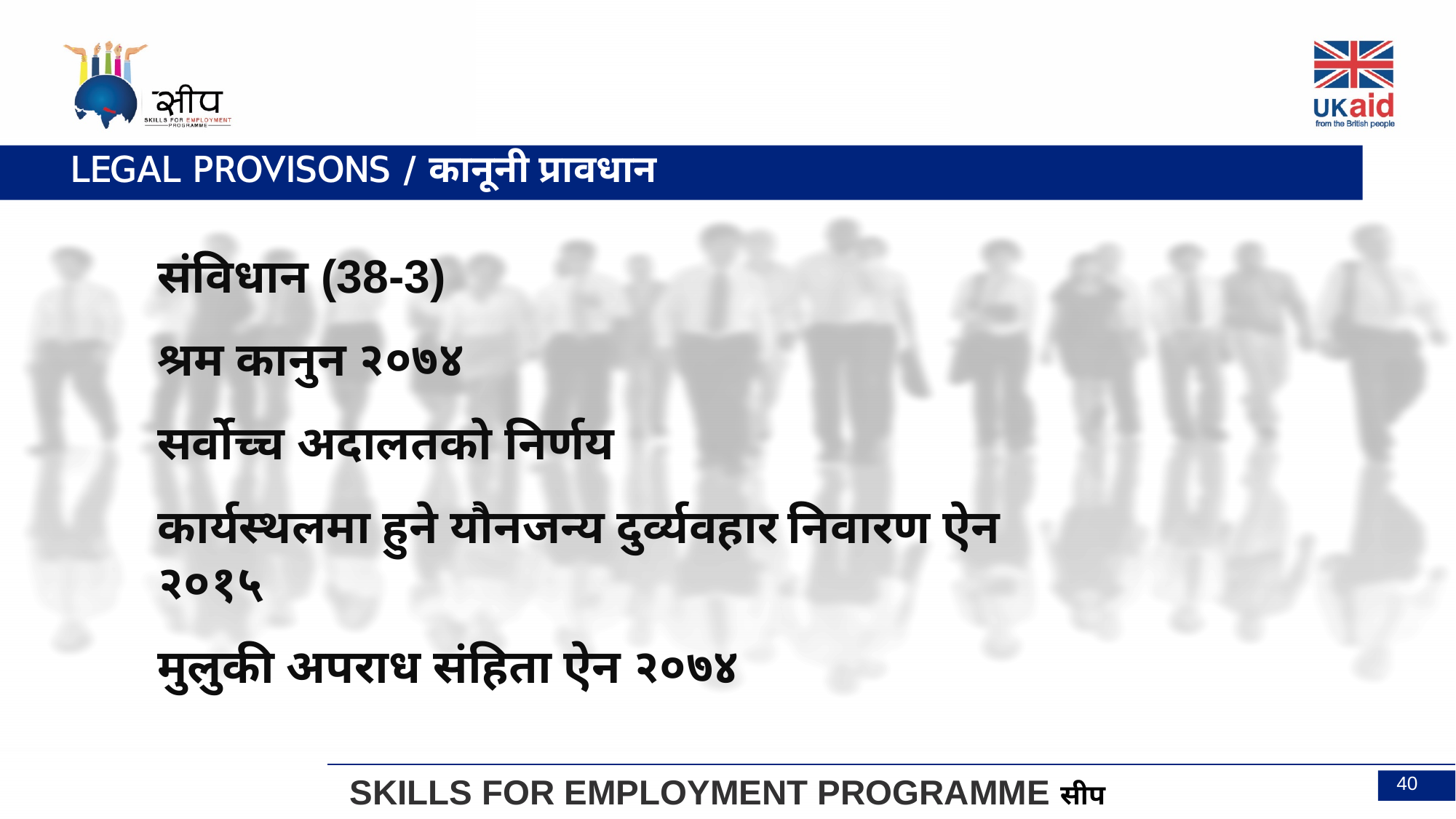

LEGAL PROVISONS / कानूनी प्रावधान
संविधान (38-3)
श्रम कानुन २०७४
सर्वोच्च अदालतको निर्णय
कार्यस्थलमा हुने यौनजन्य दुर्व्यवहार निवारण ऐन २०१५
मुलुकी अपराध संहिता ऐन २०७४